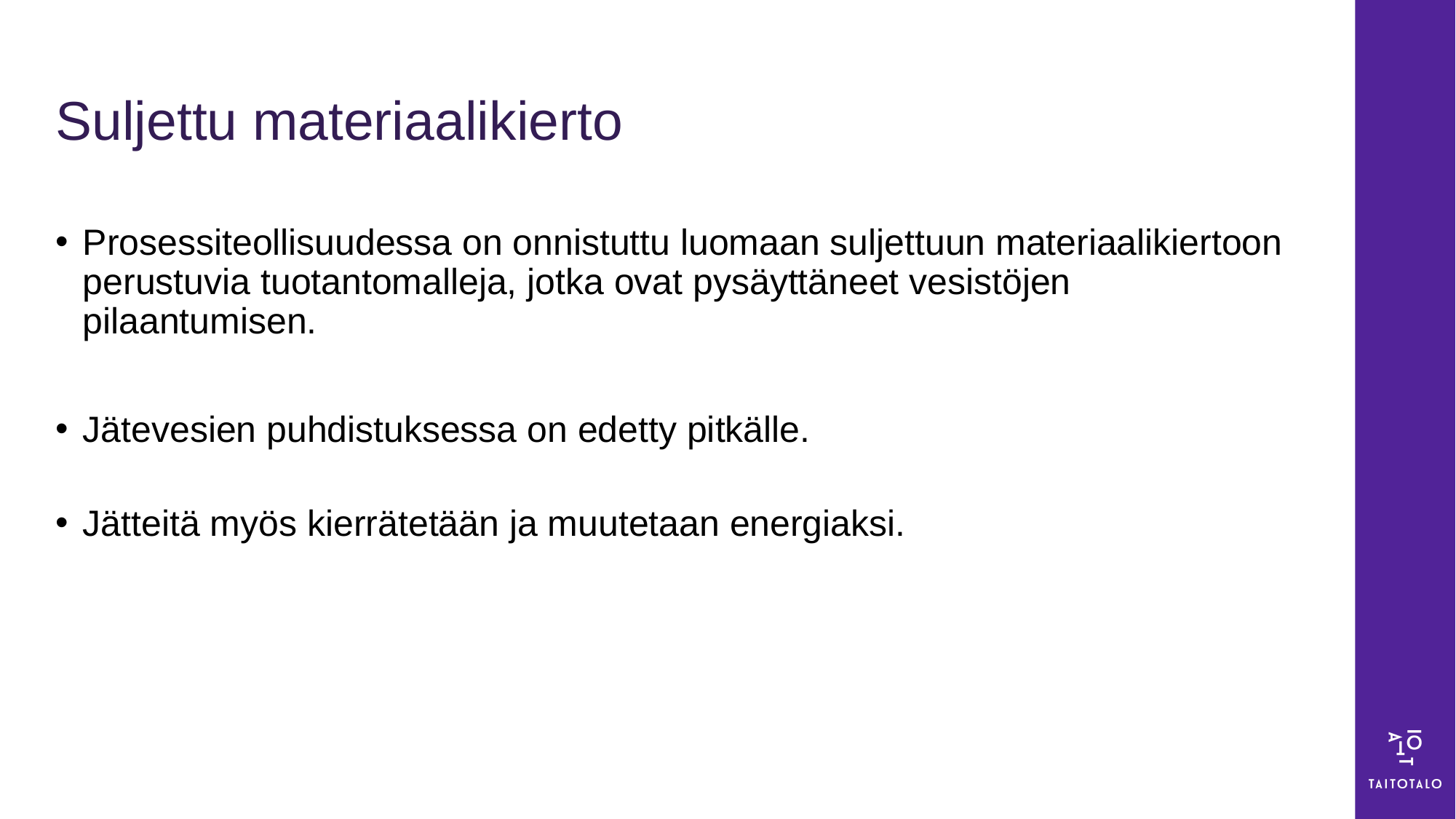

# Suljettu materiaalikierto
Prosessiteollisuudessa on onnistuttu luomaan suljettuun materiaalikiertoon perustuvia tuotantomalleja, jotka ovat pysäyttäneet vesistöjen pilaantumisen.

Jätevesien puhdistuksessa on edetty pitkälle.
Jätteitä myös kierrätetään ja muutetaan energiaksi.